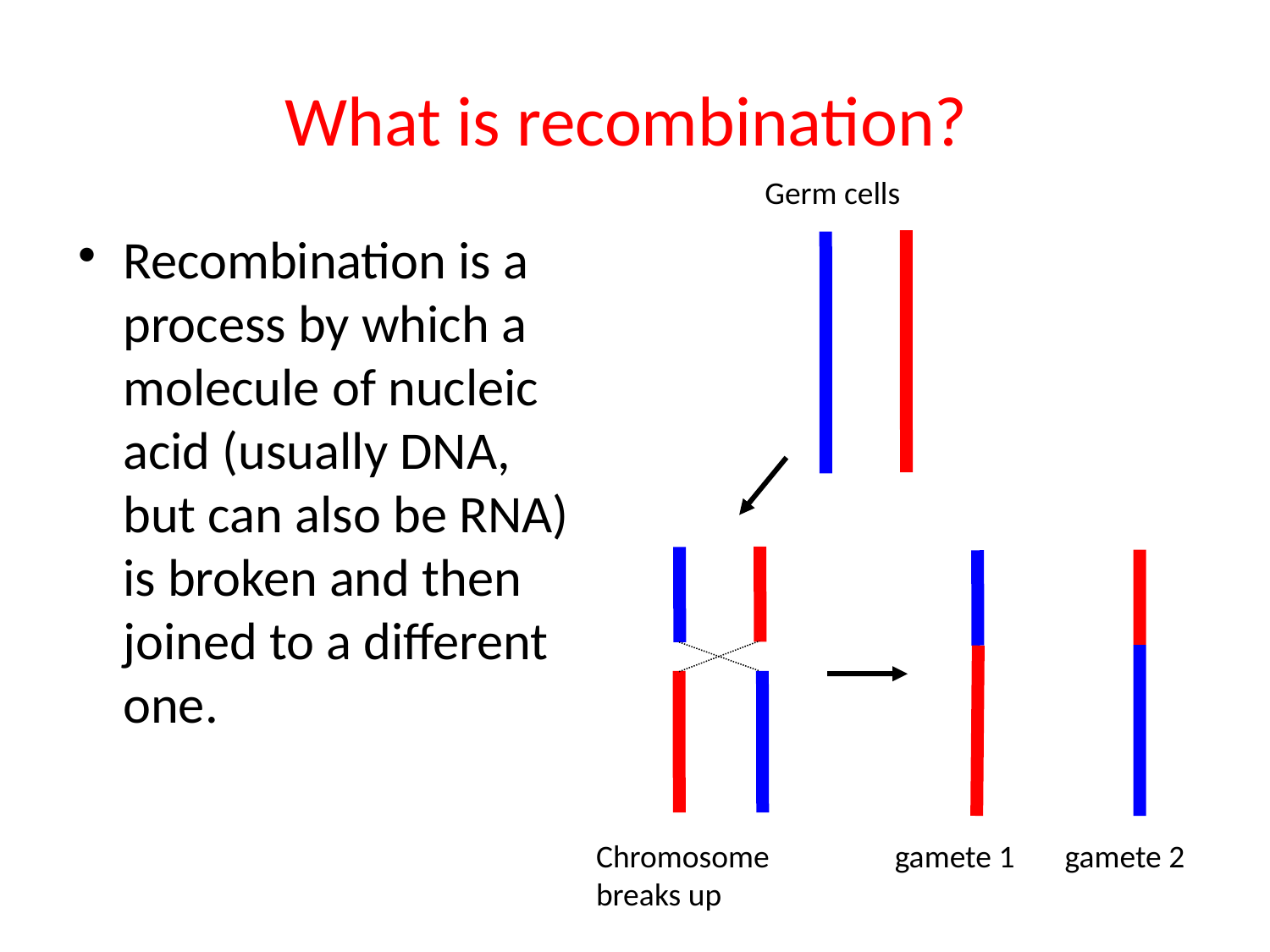

What is recombination?
Germ cells
Recombination is a process by which a molecule of nucleic acid (usually DNA, but can also be RNA) is broken and then joined to a different one.

Chromosome breaks up
gamete 1
gamete 2